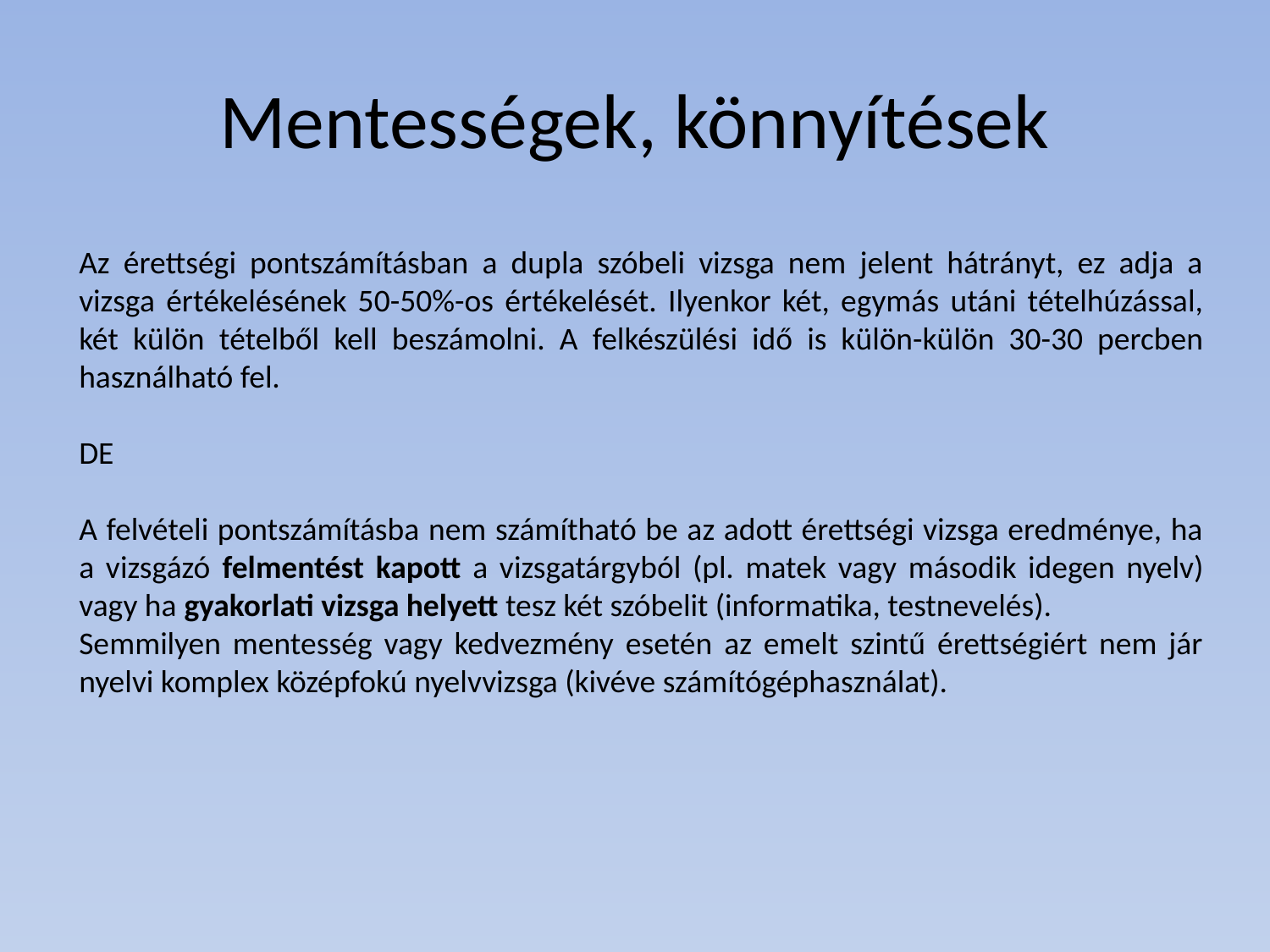

# Mentességek, könnyítések
Az érettségi pontszámításban a dupla szóbeli vizsga nem jelent hátrányt, ez adja a vizsga értékelésének 50-50%-os értékelését. Ilyenkor két, egymás utáni tételhúzással, két külön tételből kell beszámolni. A felkészülési idő is külön-külön 30-30 percben használható fel.

DE

A felvételi pontszámításba nem számítható be az adott érettségi vizsga eredménye, ha a vizsgázó felmentést kapott a vizsgatárgyból (pl. matek vagy második idegen nyelv) vagy ha gyakorlati vizsga helyett tesz két szóbelit (informatika, testnevelés).
Semmilyen mentesség vagy kedvezmény esetén az emelt szintű érettségiért nem jár nyelvi komplex középfokú nyelvvizsga (kivéve számítógéphasználat).